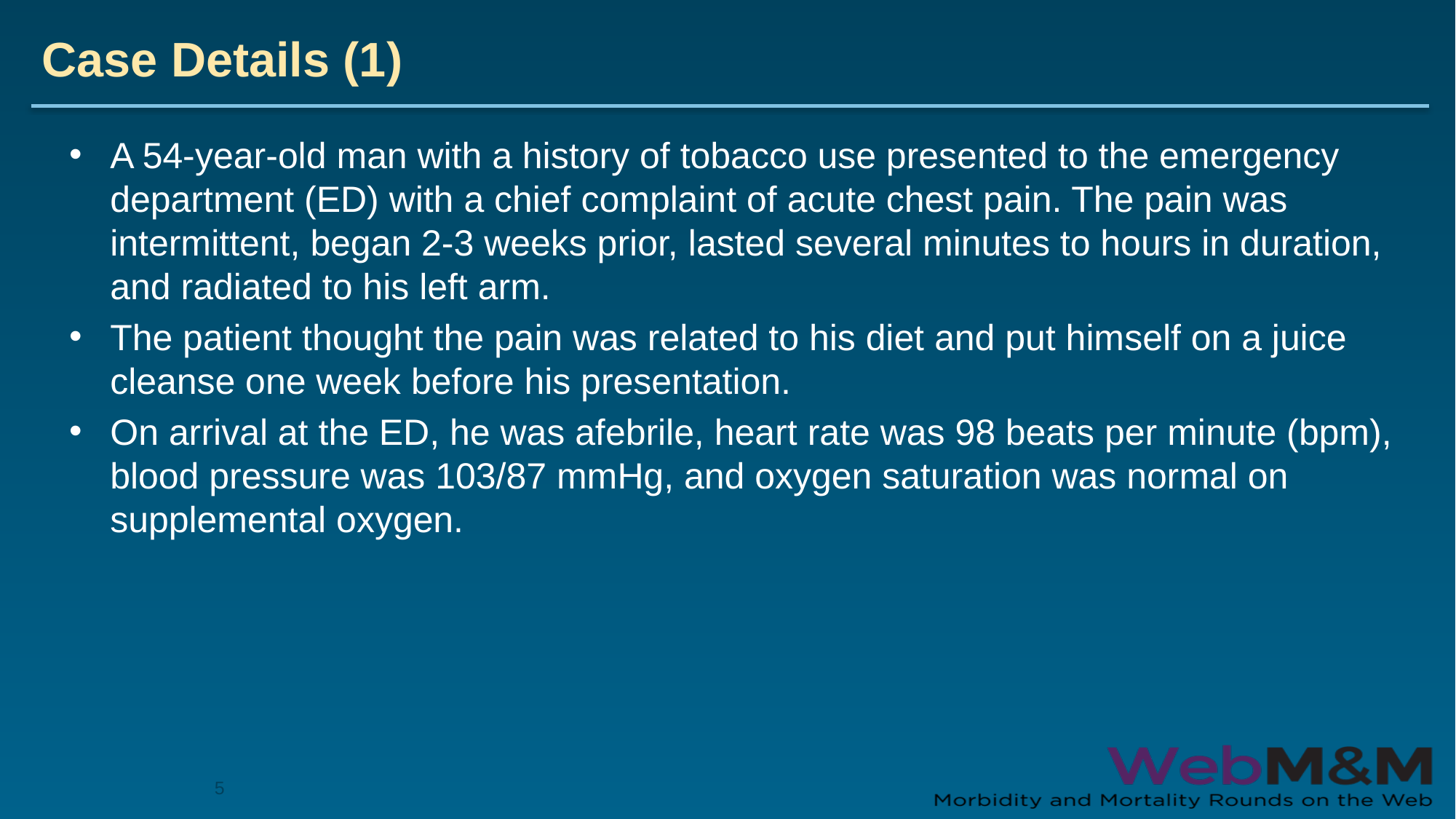

# Case Details (1)
A 54-year-old man with a history of tobacco use presented to the emergency department (ED) with a chief complaint of acute chest pain. The pain was intermittent, began 2-3 weeks prior, lasted several minutes to hours in duration, and radiated to his left arm.
The patient thought the pain was related to his diet and put himself on a juice cleanse one week before his presentation.
On arrival at the ED, he was afebrile, heart rate was 98 beats per minute (bpm), blood pressure was 103/87 mmHg, and oxygen saturation was normal on supplemental oxygen.
5